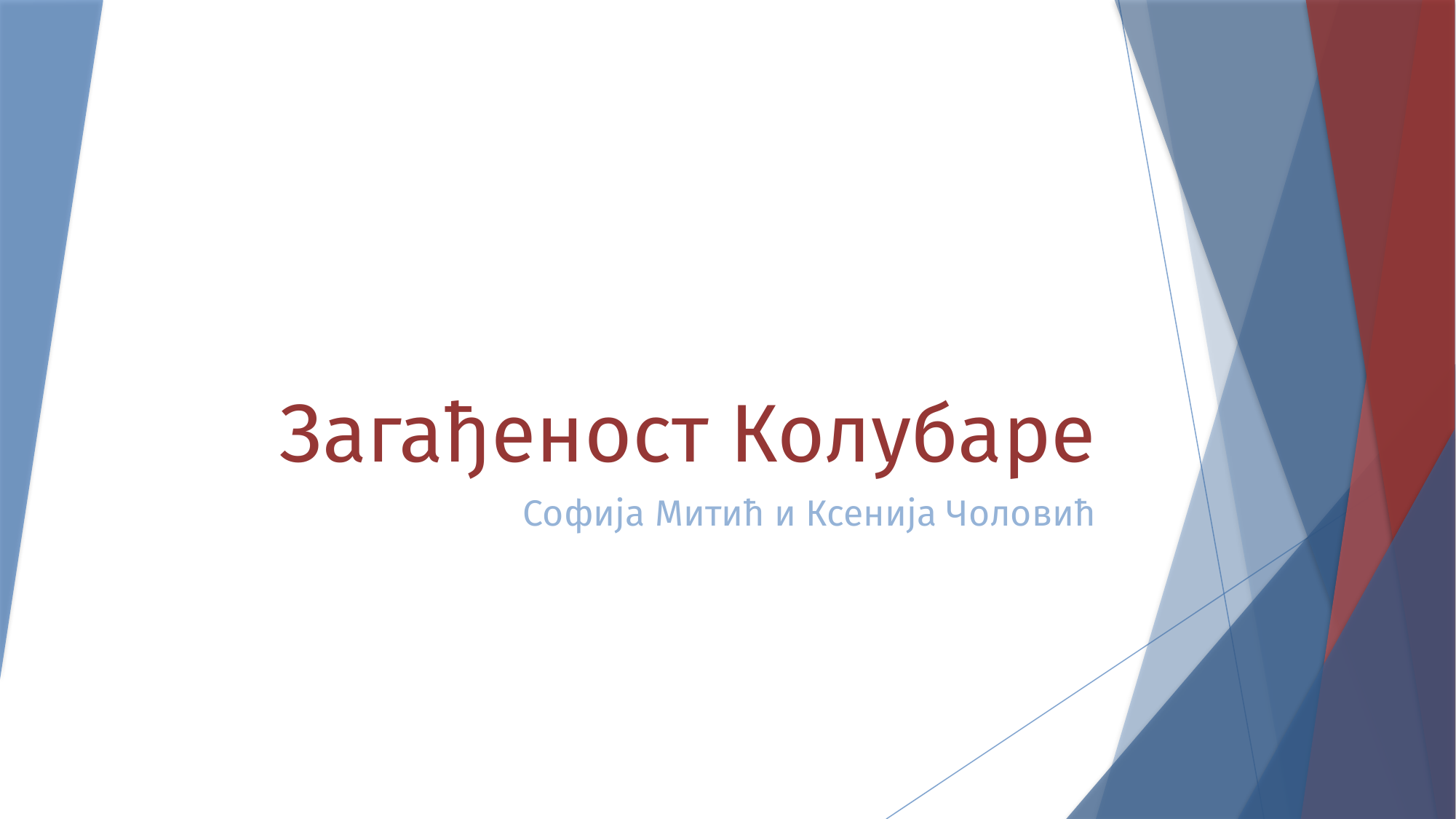

# Загађеност Колубаре
Софија Митић и Ксенија Чоловић